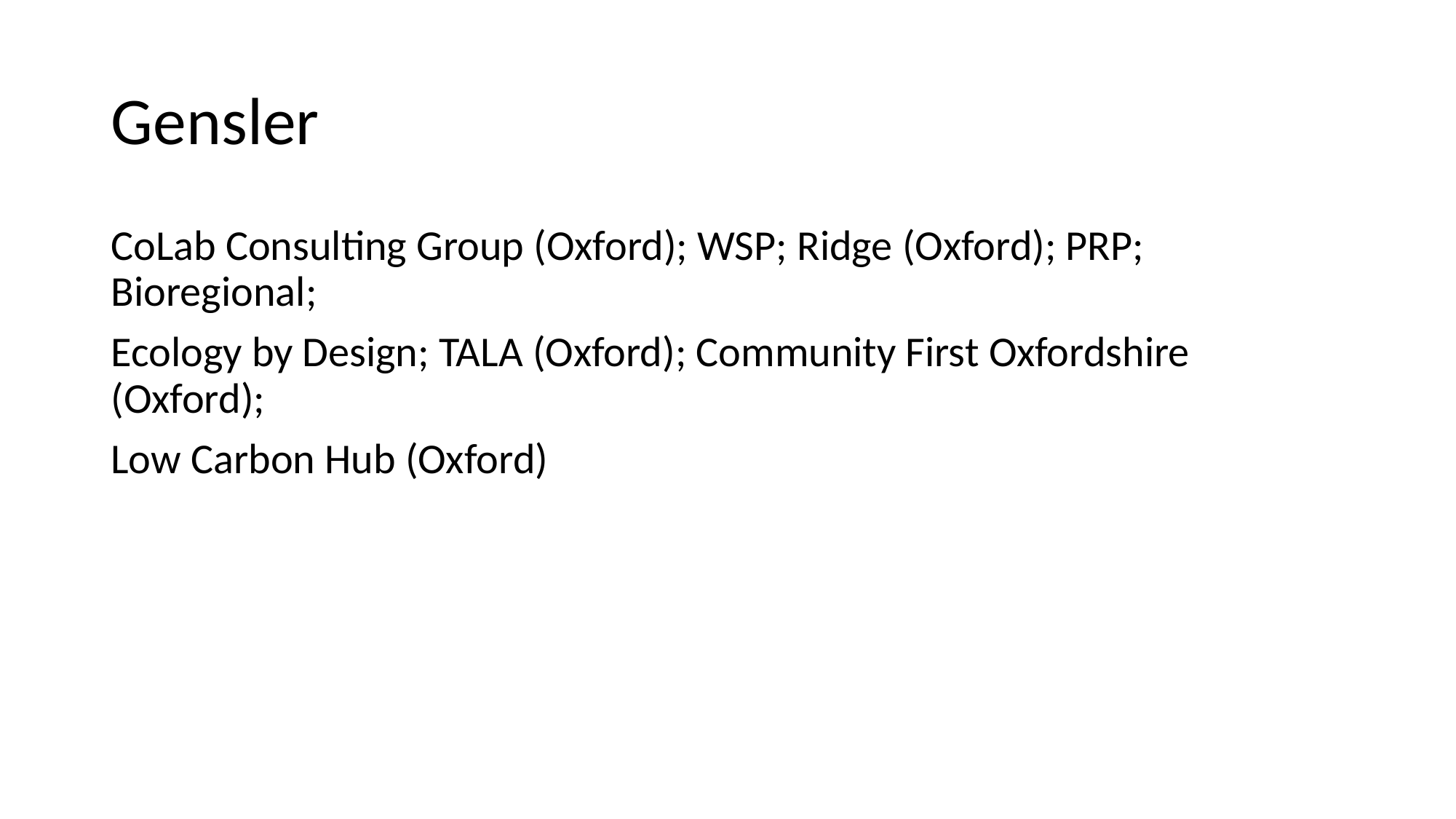

# Gensler
CoLab Consulting Group (Oxford); WSP; Ridge (Oxford); PRP; Bioregional;
Ecology by Design; TALA (Oxford); Community First Oxfordshire (Oxford);
Low Carbon Hub (Oxford)